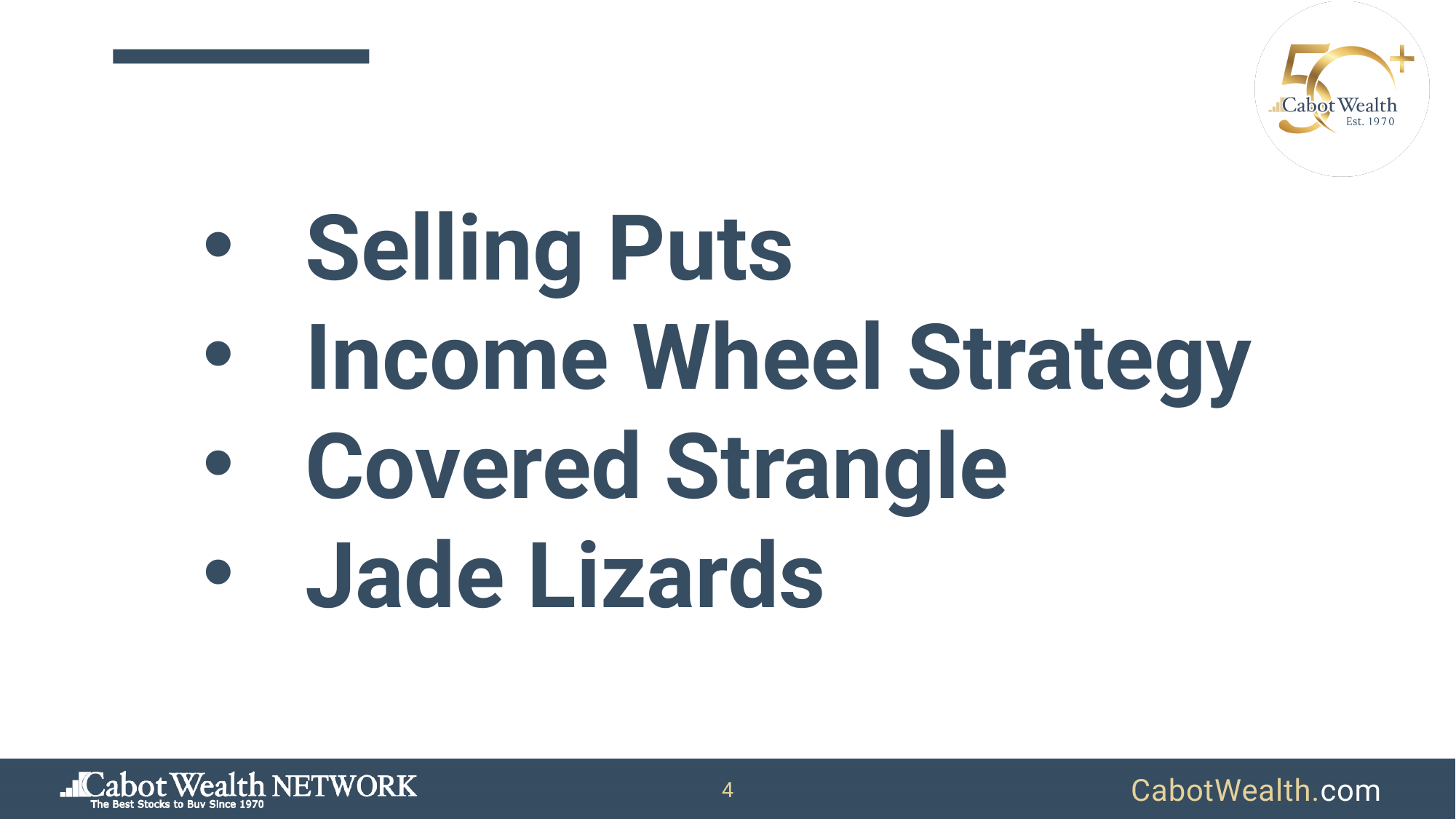

Selling Puts
Income Wheel Strategy
Covered Strangle
Jade Lizards